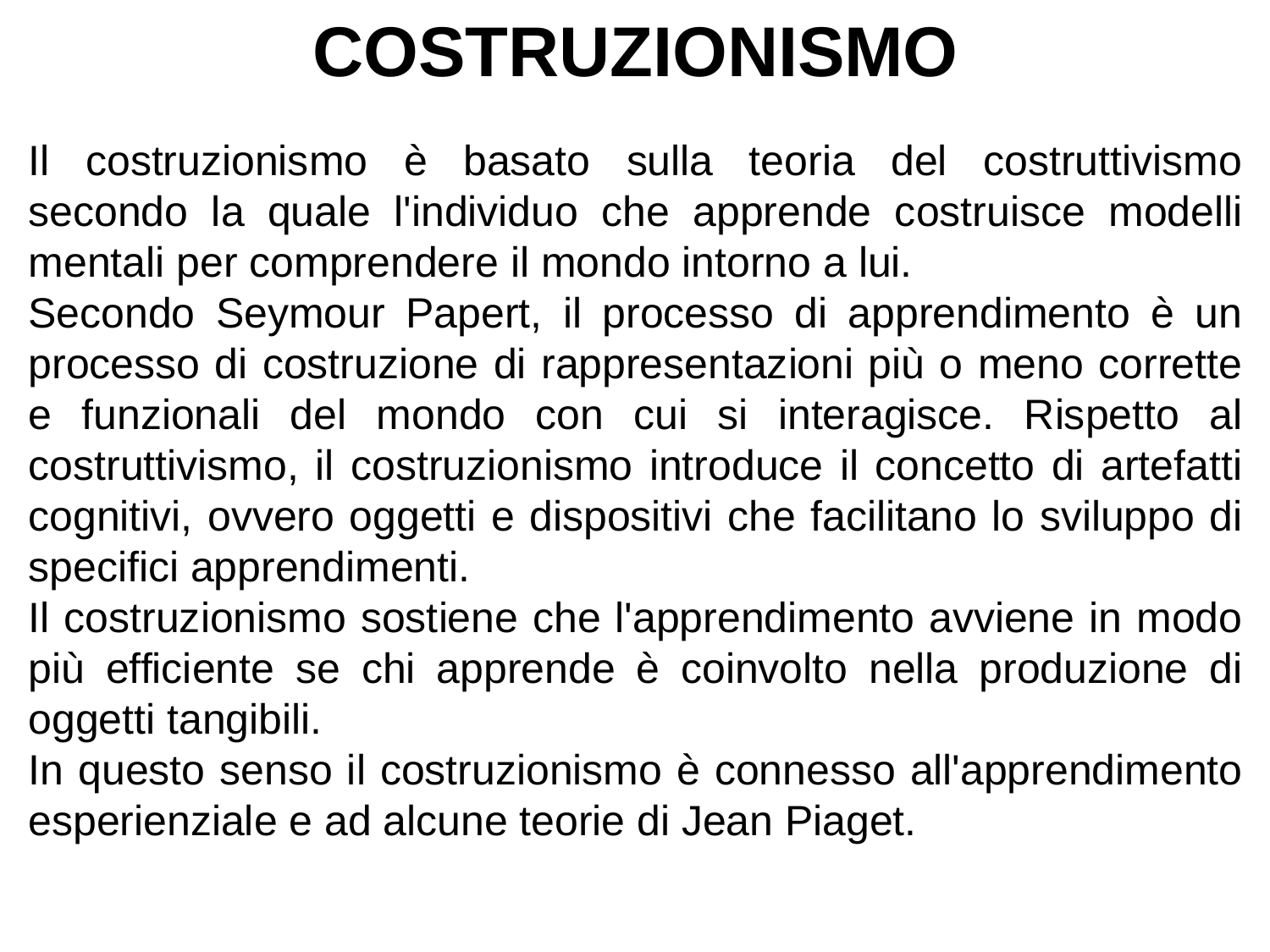

COSTRUZIONISMO
Il costruzionismo è basato sulla teoria del costruttivismo secondo la quale l'individuo che apprende costruisce modelli mentali per comprendere il mondo intorno a lui.
Secondo Seymour Papert, il processo di apprendimento è un processo di costruzione di rappresentazioni più o meno corrette e funzionali del mondo con cui si interagisce. Rispetto al costruttivismo, il costruzionismo introduce il concetto di artefatti cognitivi, ovvero oggetti e dispositivi che facilitano lo sviluppo di specifici apprendimenti.
Il costruzionismo sostiene che l'apprendimento avviene in modo più efficiente se chi apprende è coinvolto nella produzione di oggetti tangibili.
In questo senso il costruzionismo è connesso all'apprendimento esperienziale e ad alcune teorie di Jean Piaget.